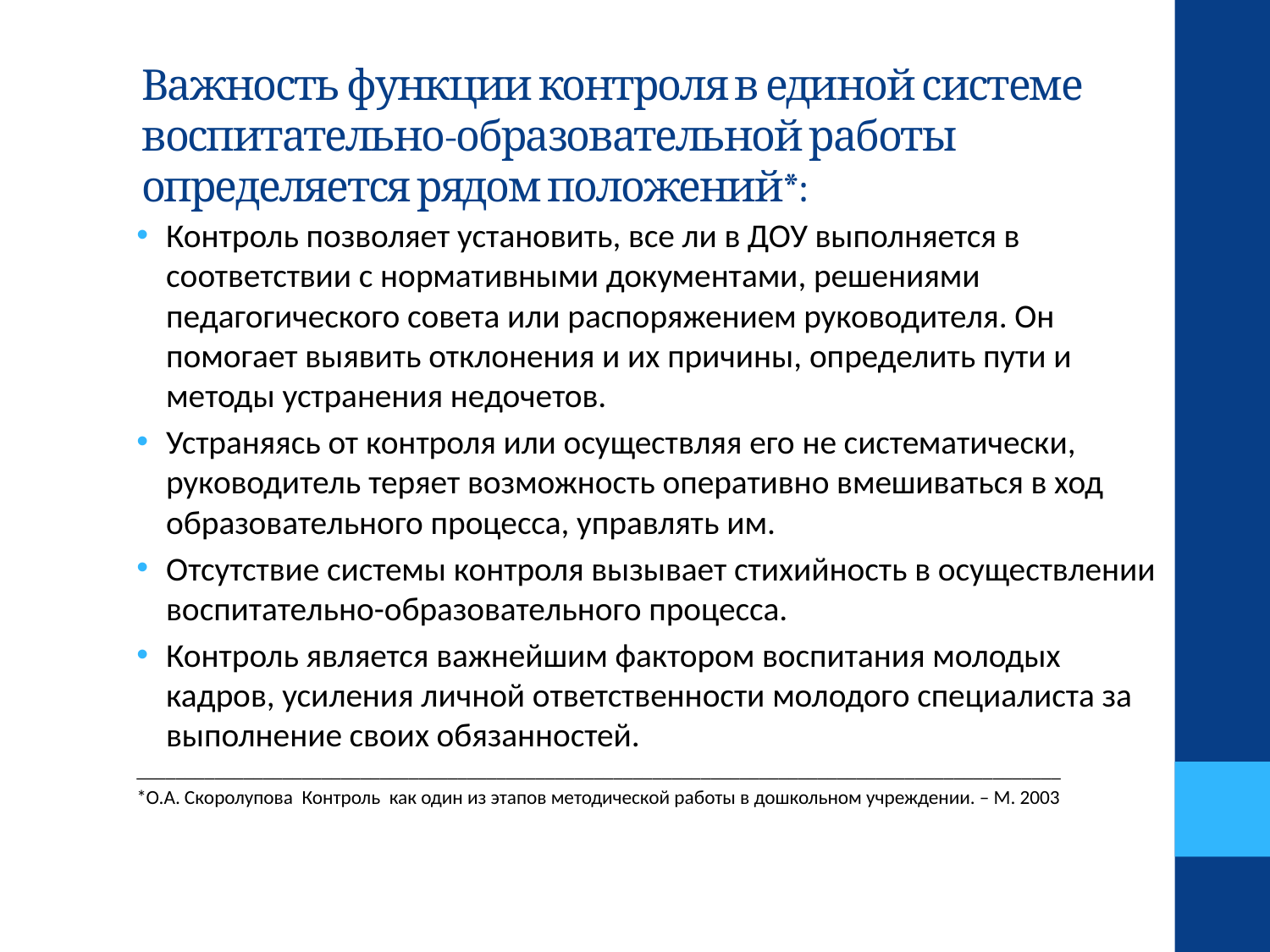

# Важность функции контроля в единой системе воспитательно-образовательной работы определяется рядом положений*:
Контроль позволяет установить, все ли в ДОУ выполняется в соответствии с нормативными документами, решениями педагогического совета или распоряжением руководителя. Он помогает выявить отклонения и их причины, определить пути и методы устранения недочетов.
Устраняясь от контроля или осуществляя его не систематически, руководитель теряет возможность оперативно вмешиваться в ход образовательного процесса, управлять им.
Отсутствие системы контроля вызывает стихийность в осуществлении воспитательно-образовательного процесса.
Контроль является важнейшим фактором воспитания молодых кадров, усиления личной ответственности молодого специалиста за выполнение своих обязанностей.
_______________________________________________________________________________________________
*О.А. Скоролупова  Контроль  как один из этапов методической работы в дошкольном учреждении. – М. 2003